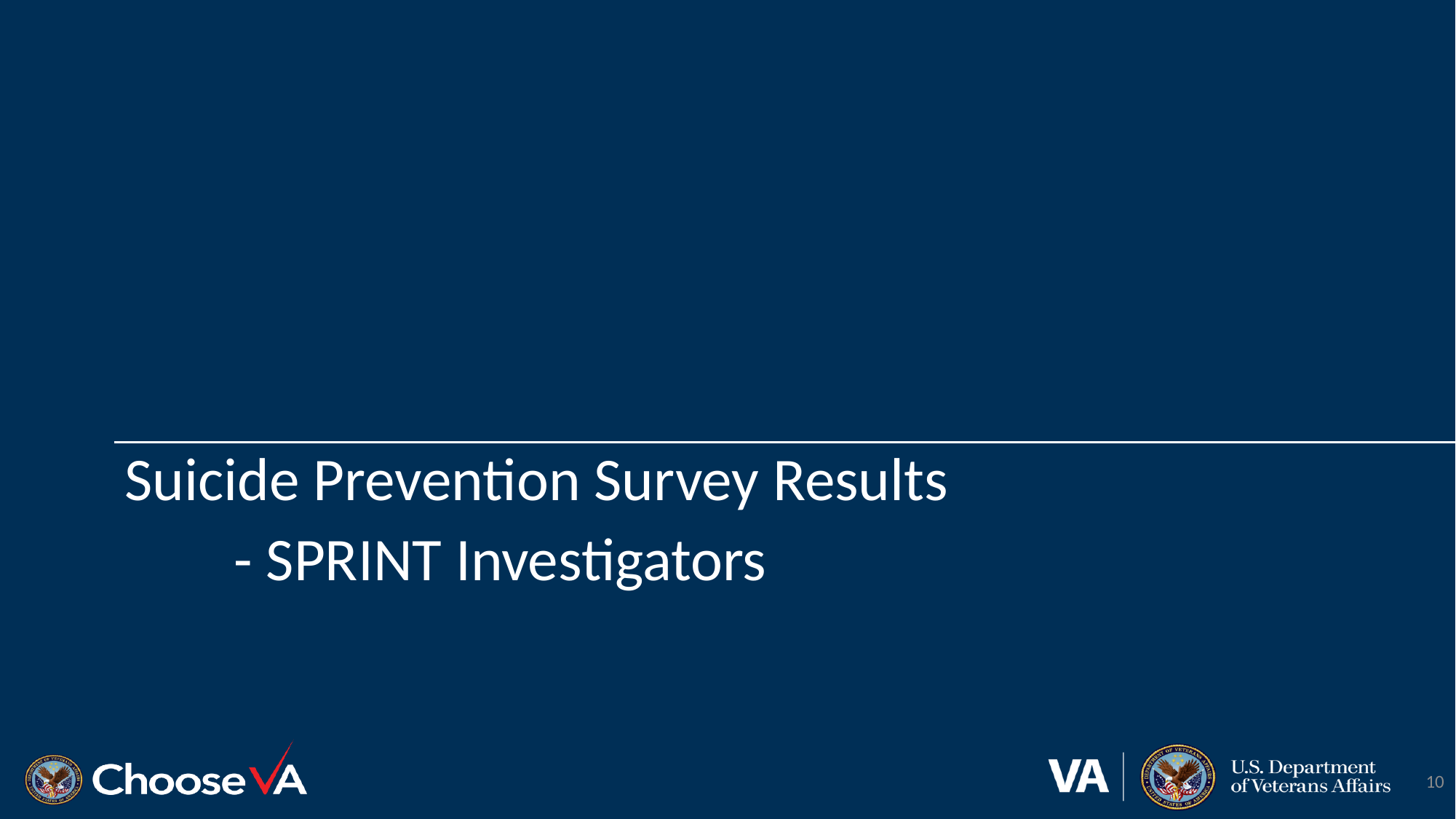

Suicide Prevention Survey Results
	- SPRINT Investigators
10